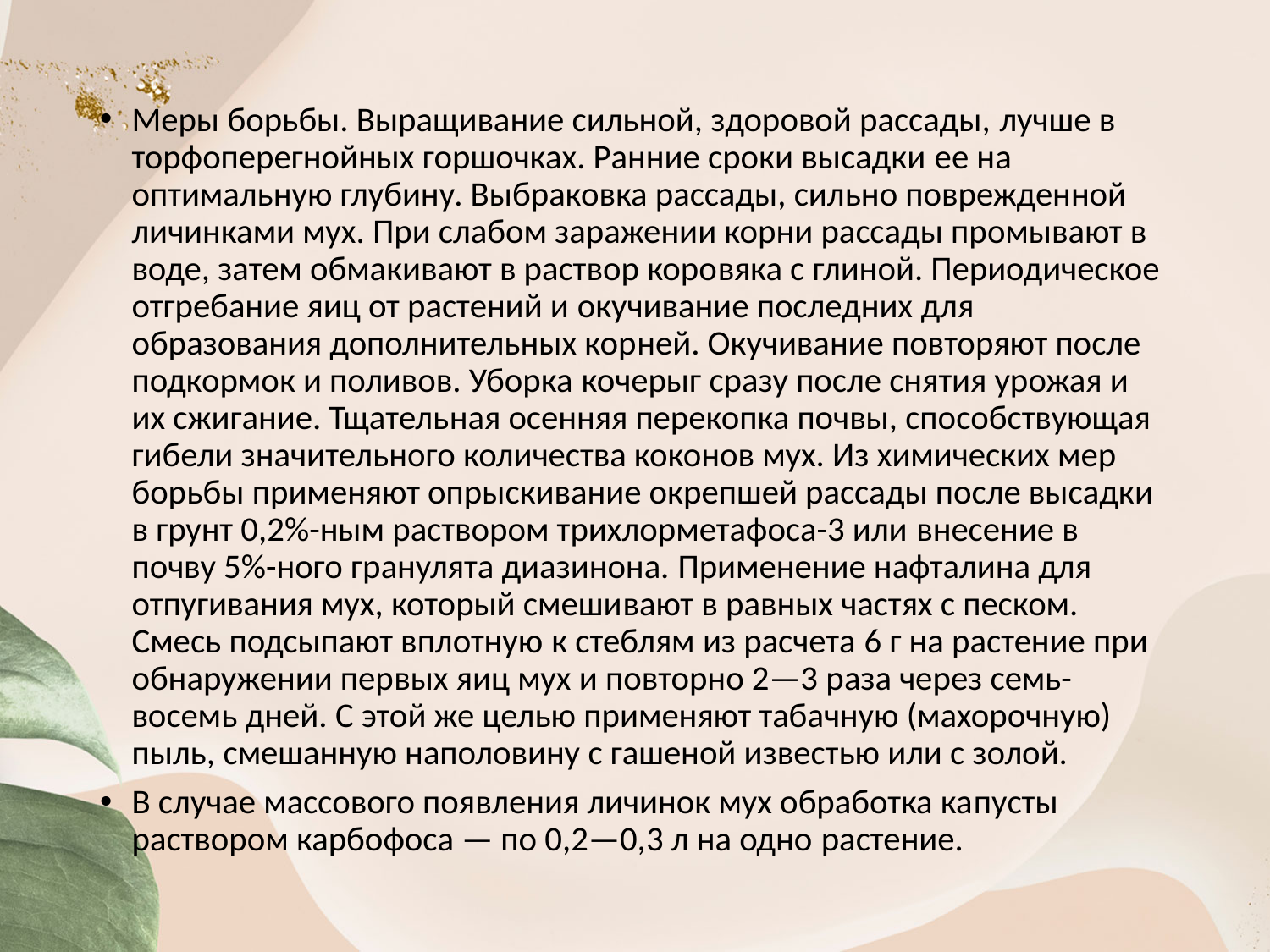

Меры борьбы. Выращивание сильной, здоровой рассады, лучше в торфоперегнойных горшочках. Ранние сроки высадки ее на оптимальную глубину. Выбраковка рассады, сильно поврежденной личинками мух. При слабом заражении корни рассады промывают в воде, затем обмакивают в раствор коро­вяка с глиной. Периодическое отгребание яиц от растений и окучивание последних для образования дополнительных кор­ней. Окучивание повторяют после подкормок и поливов. Уборка кочерыг сразу после снятия урожая и их сжигание. Тщатель­ная осенняя перекопка почвы, способствующая гибели значи­тельного количества коконов мух. Из химических мер борьбы применяют опрыскивание окрепшей рассады после высадки в грунт 0,2%-ным раствором трихлорметафоса-3 или внесение в почву 5%-ного гранулята диазинона. Применение нафталина для отпугивания мух, который смеши­вают в равных частях с песком. Смесь подсыпают вплотную к стеблям из расчета 6 г на растение при обнаружении пер­вых яиц мух и повторно 2—3 раза через семь-восемь дней. С этой же целью применяют табачную (махорочную) пыль, смешанную наполовину с гашеной известью или с золой.
В случае массового появления личинок мух обработка ка­пусты раствором карбофоса — по 0,2—0,3 л на одно растение.